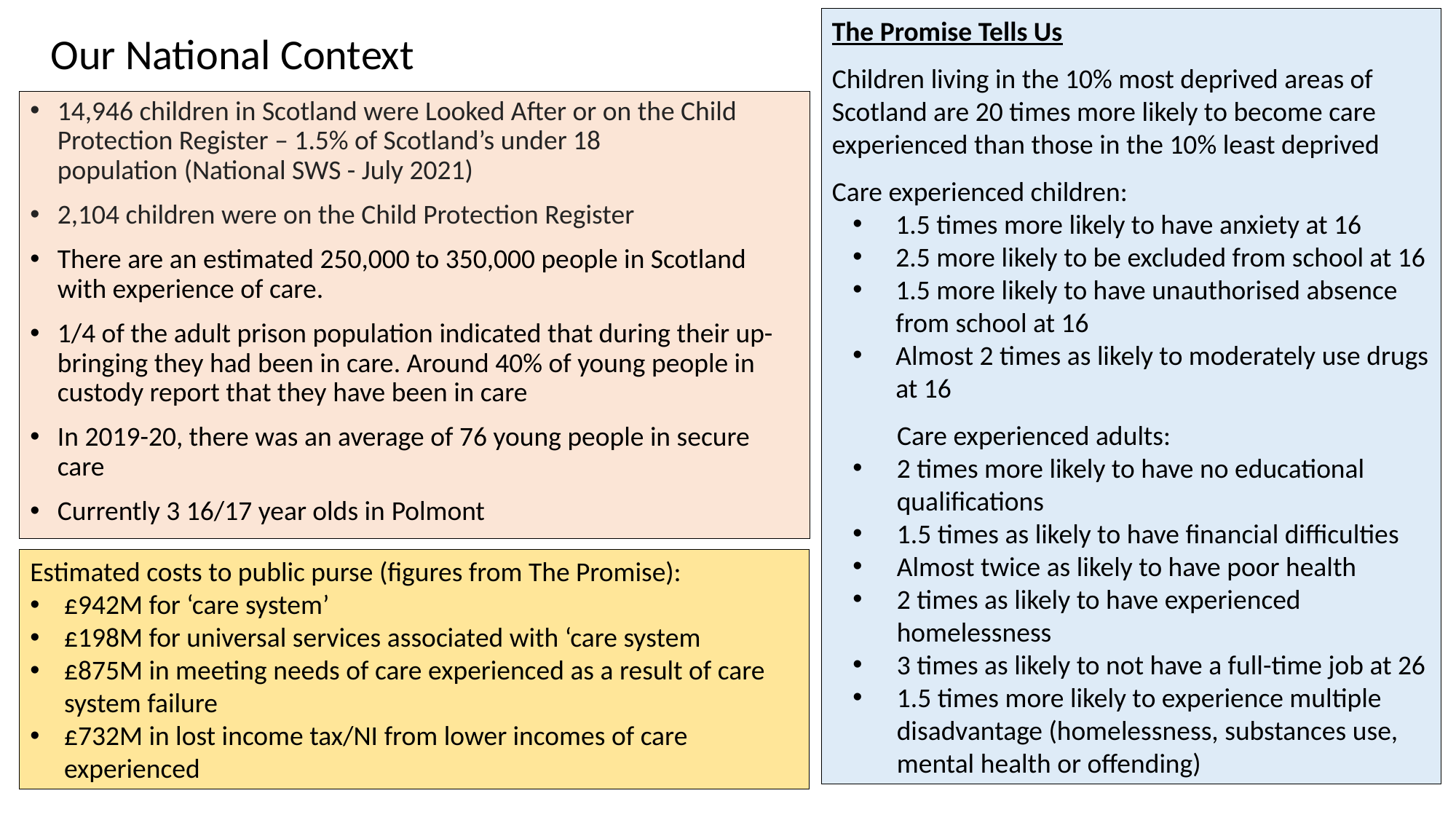

# Our National Context
The Promise Tells Us

Children living in the 10% most deprived areas of Scotland are 20 times more likely to become care experienced than those in the 10% least deprived

Care experienced children:
1.5 times more likely to have anxiety at 16
2.5 more likely to be excluded from school at 16
1.5 more likely to have unauthorised absence from school at 16
Almost 2 times as likely to moderately use drugs at 16

Care experienced adults:
2 times more likely to have no educational qualifications
1.5 times as likely to have financial difficulties
Almost twice as likely to have poor health
2 times as likely to have experienced homelessness
3 times as likely to not have a full-time job at 26
1.5 times more likely to experience multiple disadvantage (homelessness, substances use, mental health or offending)
14,946 children in Scotland were Looked After or on the Child Protection Register – 1.5% of Scotland’s under 18
population (National SWS - July 2021)
2,104 children were on the Child Protection Register
There are an estimated 250,000 to 350,000 people in Scotland with experience of care.
1/4 of the adult prison population indicated that during their up-bringing they had been in care. Around 40% of young people in custody report that they have been in care
In 2019-20, there was an average of 76 young people in secure care
Currently 3 16/17 year olds in Polmont

Estimated costs to public purse (figures from The Promise):
£942M for ‘care system’
£198M for universal services associated with ‘care system
£875M in meeting needs of care experienced as a result of care system failure
£732M in lost income tax/NI from lower incomes of care experienced